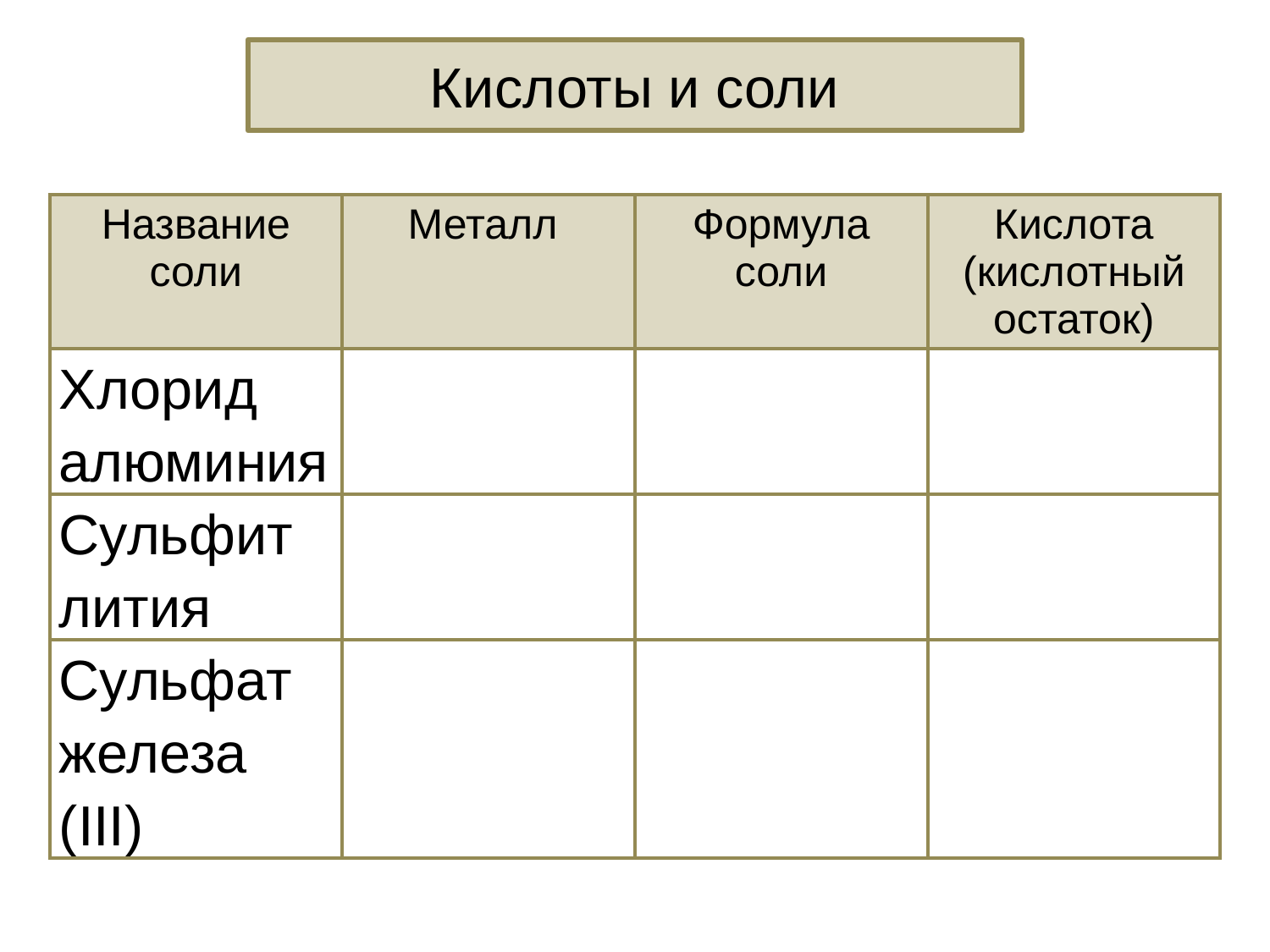

Кислоты и соли
| Название соли | Металл | Формула соли | Кислота (кислотный остаток) |
| --- | --- | --- | --- |
| Хлорид алюминия |  |  |  |
| Сульфит лития |  |  |  |
| Сульфат железа (III) |  |  |  |